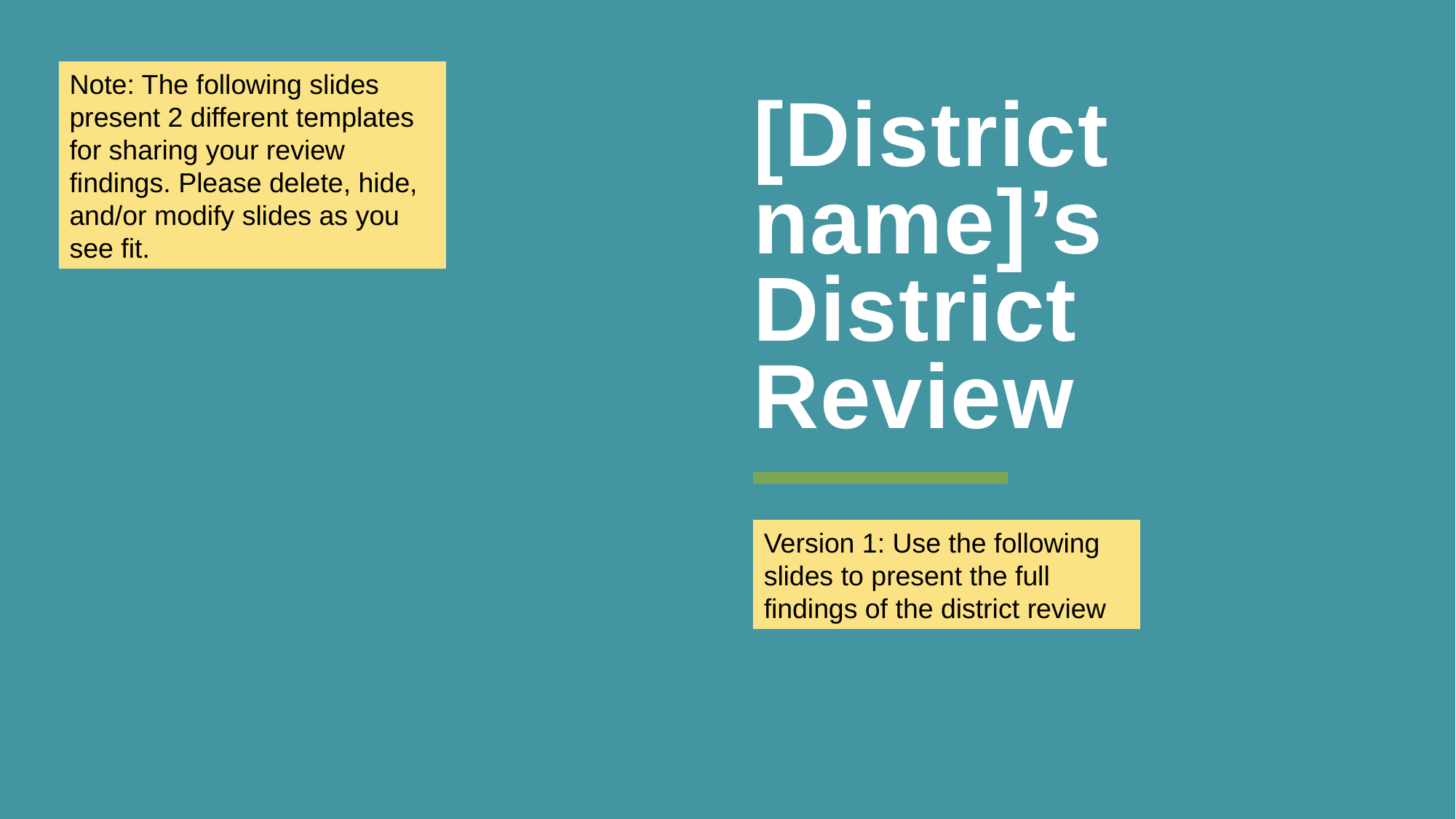

# [District name]’s District Review
Note: The following slides present 2 different templates for sharing your review findings. Please delete, hide, and/or modify slides as you see fit.
Version 1: Use the following slides to present the full findings of the district review